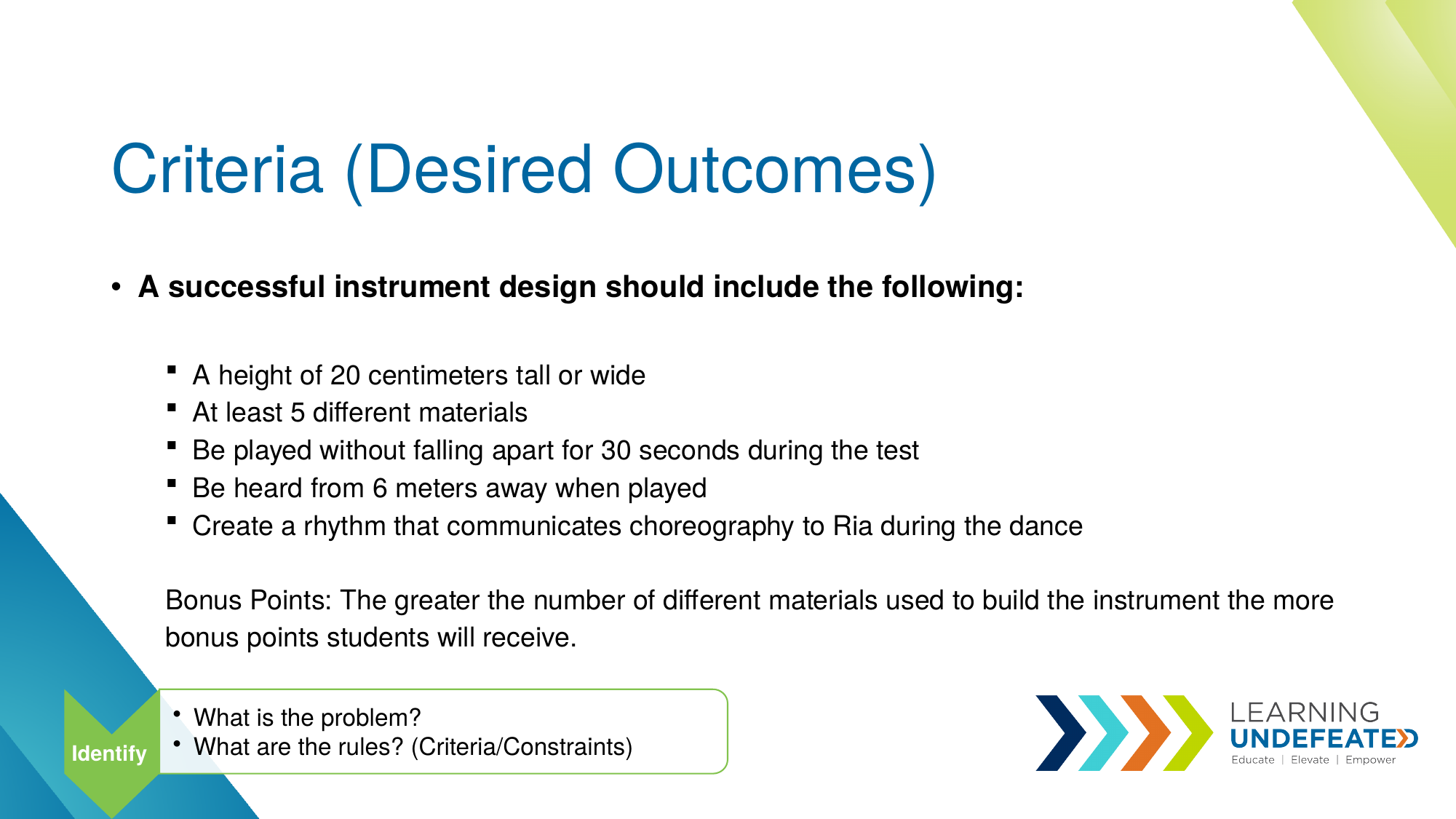

# Criteria (Desired Outcomes)
A successful instrument design should include the following:

A height of 20 centimeters tall or wide
At least 5 different materials
Be played without falling apart for 30 seconds during the test
Be heard from 6 meters away when played
Create a rhythm that communicates choreography to Ria during the dance

Bonus Points: The greater the number of different materials used to build the instrument the more bonus points students will receive.

Identify

What is the problem?
What are the rules? (Criteria/Constraints)